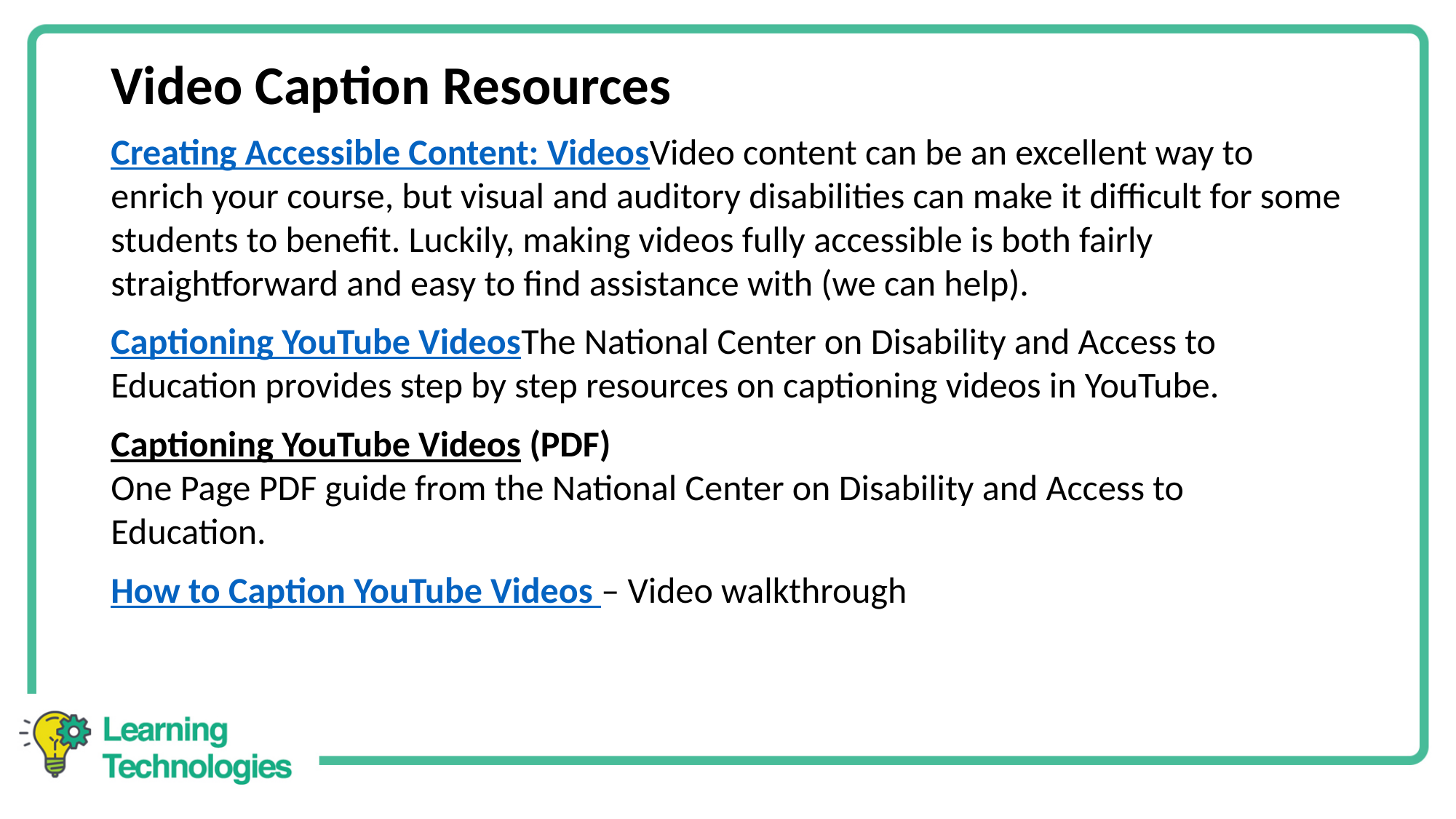

# Video Caption Resources

Creating Accessible Content: Videos
Video content can be an excellent way to enrich your course, but visual and auditory disabilities can make it difficult for some students to benefit. Luckily, making videos fully accessible is both fairly straightforward and easy to find assistance with (we can help).
Captioning YouTube Videos
The National Center on Disability and Access to Education provides step by step resources on captioning videos in YouTube.
Captioning YouTube Videos (PDF)
One Page PDF guide from the National Center on Disability and Access to Education.
How to Caption YouTube Videos – Video walkthrough